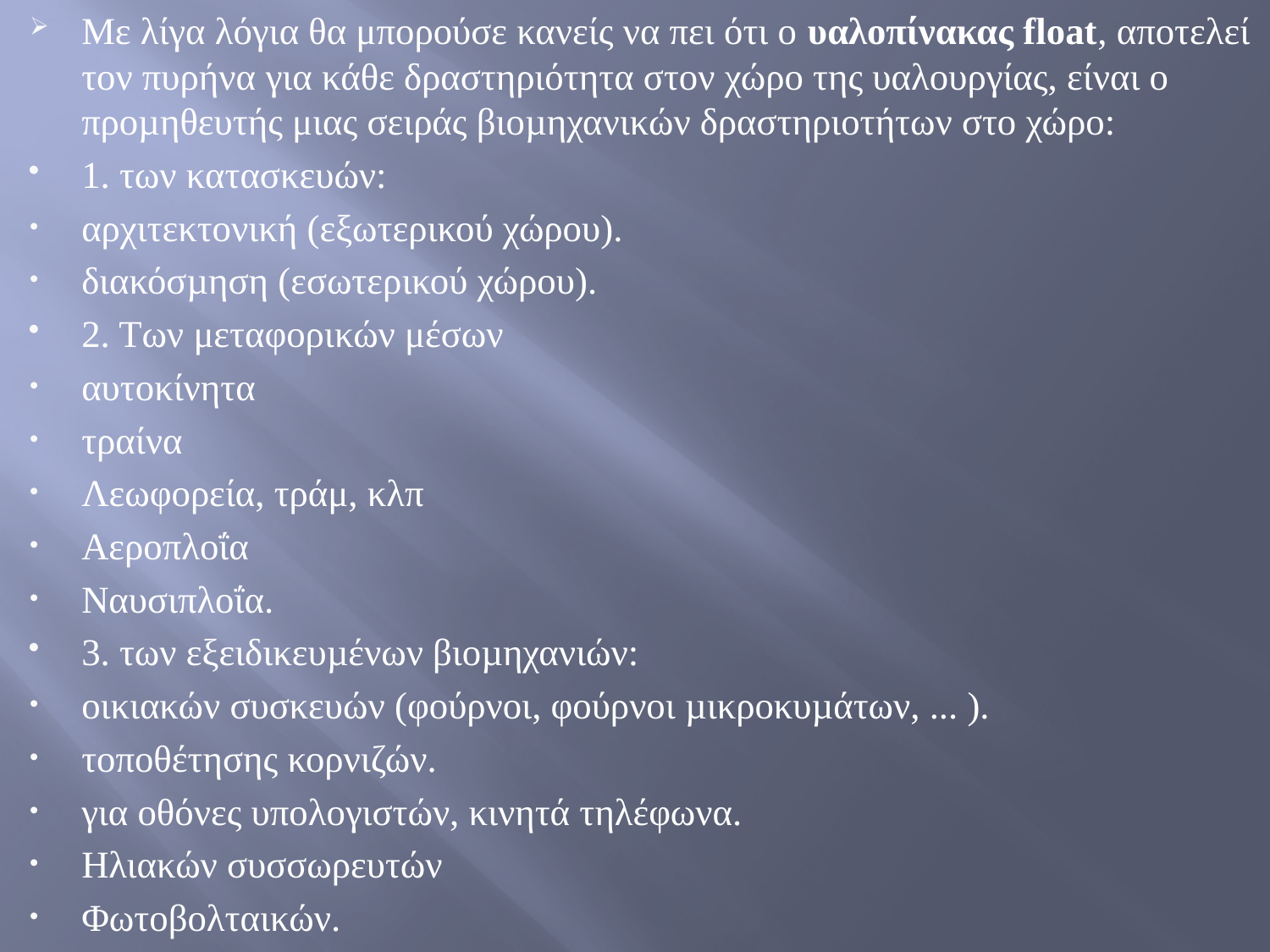

Με λίγα λόγια θα μπορούσε κανείς να πει ότι ο υαλοπίνακας float, αποτελεί τον πυρήνα για κάθε δραστηριότητα στον χώρο της υαλουργίας, είναι ο προµηθευτής μιας σειράς βιοµηχανικών δραστηριοτήτων στο χώρο:
1. των κατασκευών:
αρχιτεκτονική (εξωτερικού χώρου).
διακόσµηση (εσωτερικού χώρου).
2. Των μεταφορικών μέσων
αυτοκίνητα
τραίνα
Λεωφορεία, τράμ, κλπ
Αεροπλοΐα
Ναυσιπλοΐα.
3. των εξειδικευµένων βιοµηχανιών:
οικιακών συσκευών (φούρνοι, φούρνοι µικροκυµάτων, ... ).
τοποθέτησης κορνιζών.
για οθόνες υπολογιστών, κινητά τηλέφωνα.
Ηλιακών συσσωρευτών
Φωτοβολταικών.